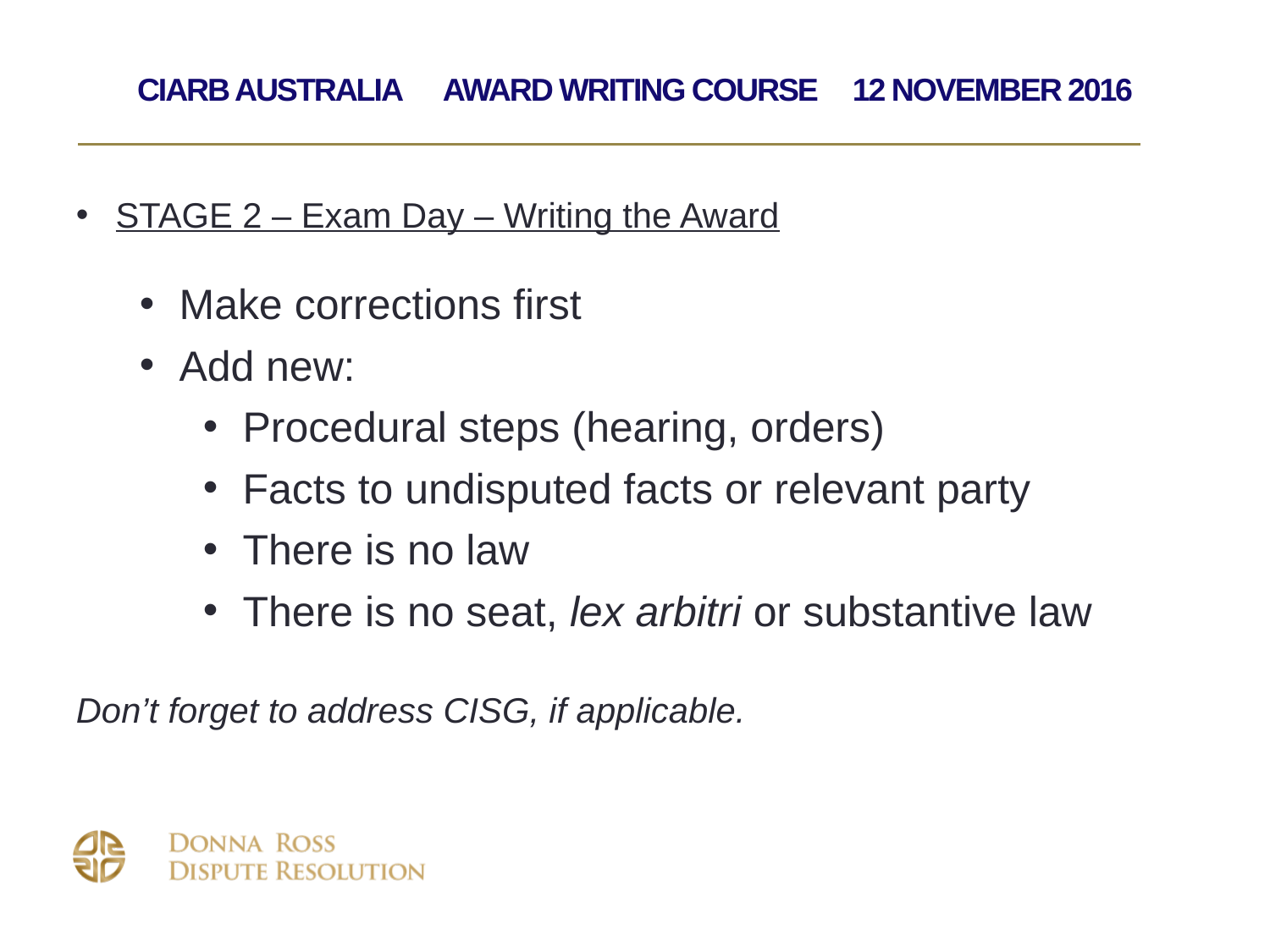

# CIArb Australia      Award Writing Course     12 November 2016

STAGE 2 – Exam Day – Writing the Award

Make corrections first
Add new:
Procedural steps (hearing, orders)
Facts to undisputed facts or relevant party
There is no law
There is no seat, lex arbitri or substantive law

Don’t forget to address CISG, if applicable.